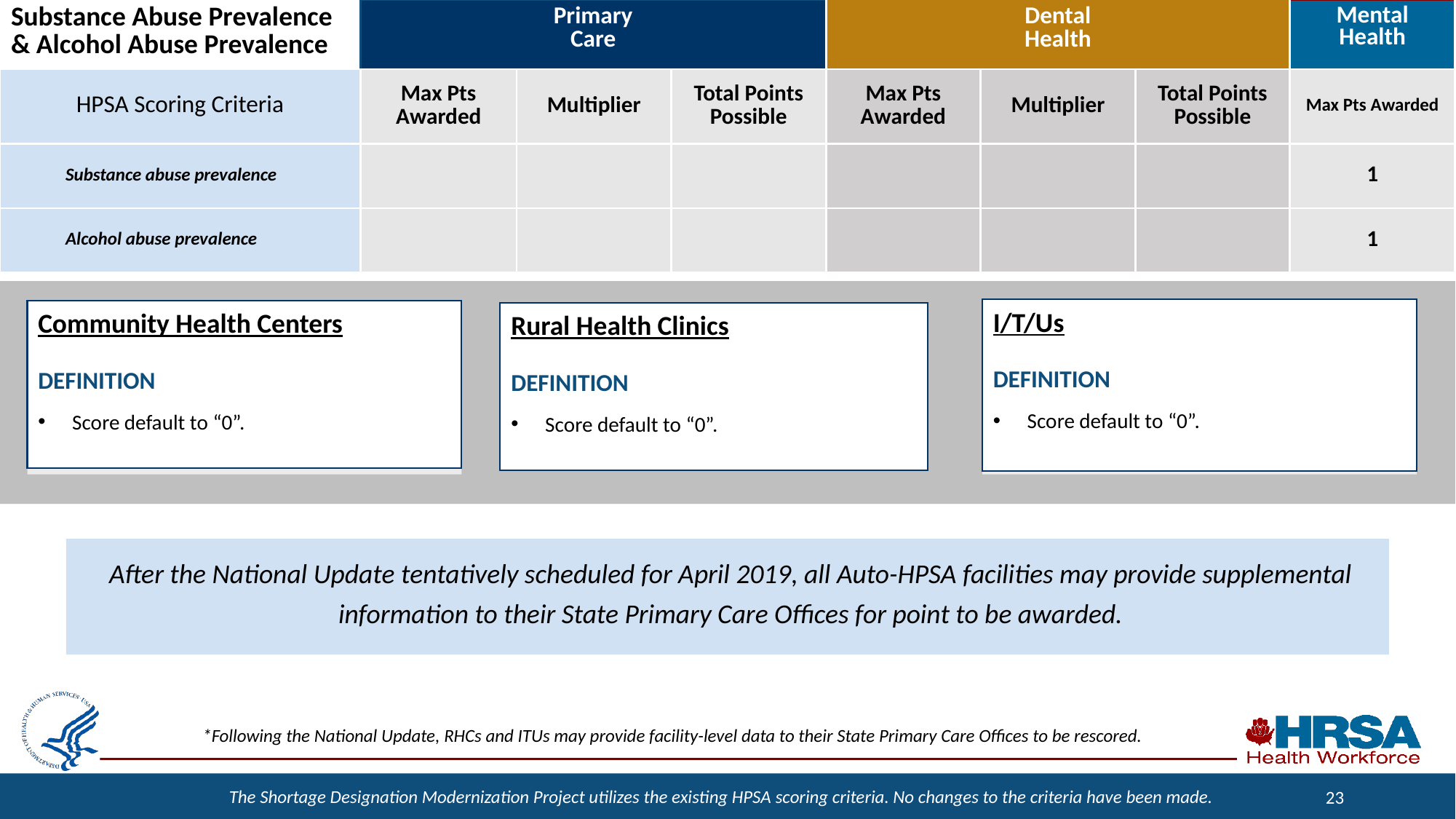

| Substance Abuse Prevalence & Alcohol Abuse Prevalence | Primary Care |  |  | Dental Health |  |  | Mental Health |
| --- | --- | --- | --- | --- | --- | --- | --- |
| HPSA Scoring Criteria | Max Pts Awarded | Multiplier | Total Points Possible | Max Pts Awarded | Multiplier | Total Points Possible | Max Pts Awarded |
| Substance abuse prevalence |  |  |  |  |  |  | 1 |
| Alcohol abuse prevalence |  |  |  |  |  |  | 1 |

I/T/Us

DEFINITION

Score default to “0”.

Community Health Centers

DEFINITION

Score default to “0”.

Rural Health Clinics

DEFINITION

Score default to “0”.

After the National Update tentatively scheduled for April 2019, all Auto-HPSA facilities may provide supplemental information to their State Primary Care Offices for point to be awarded.

*Following the National Update, RHCs and ITUs may provide facility-level data to their State Primary Care Offices to be rescored.
23
The Shortage Designation Modernization Project utilizes the existing HPSA scoring criteria. No changes to the criteria have been made.